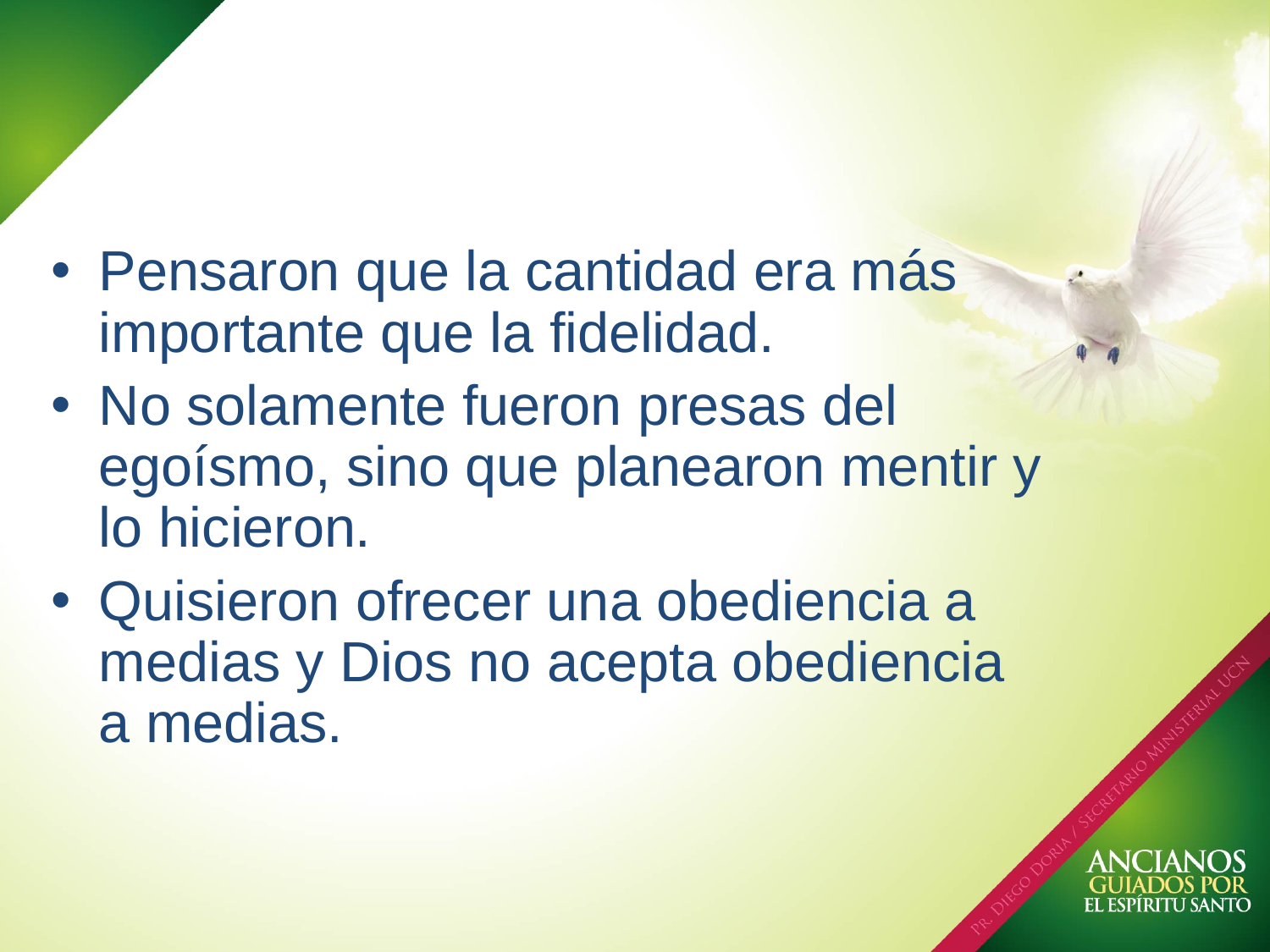

Pensaron que la cantidad era más importante que la fidelidad.
No solamente fueron presas del egoísmo, sino que planearon mentir y lo hicieron.
Quisieron ofrecer una obediencia a medias y Dios no acepta obediencia a medias.